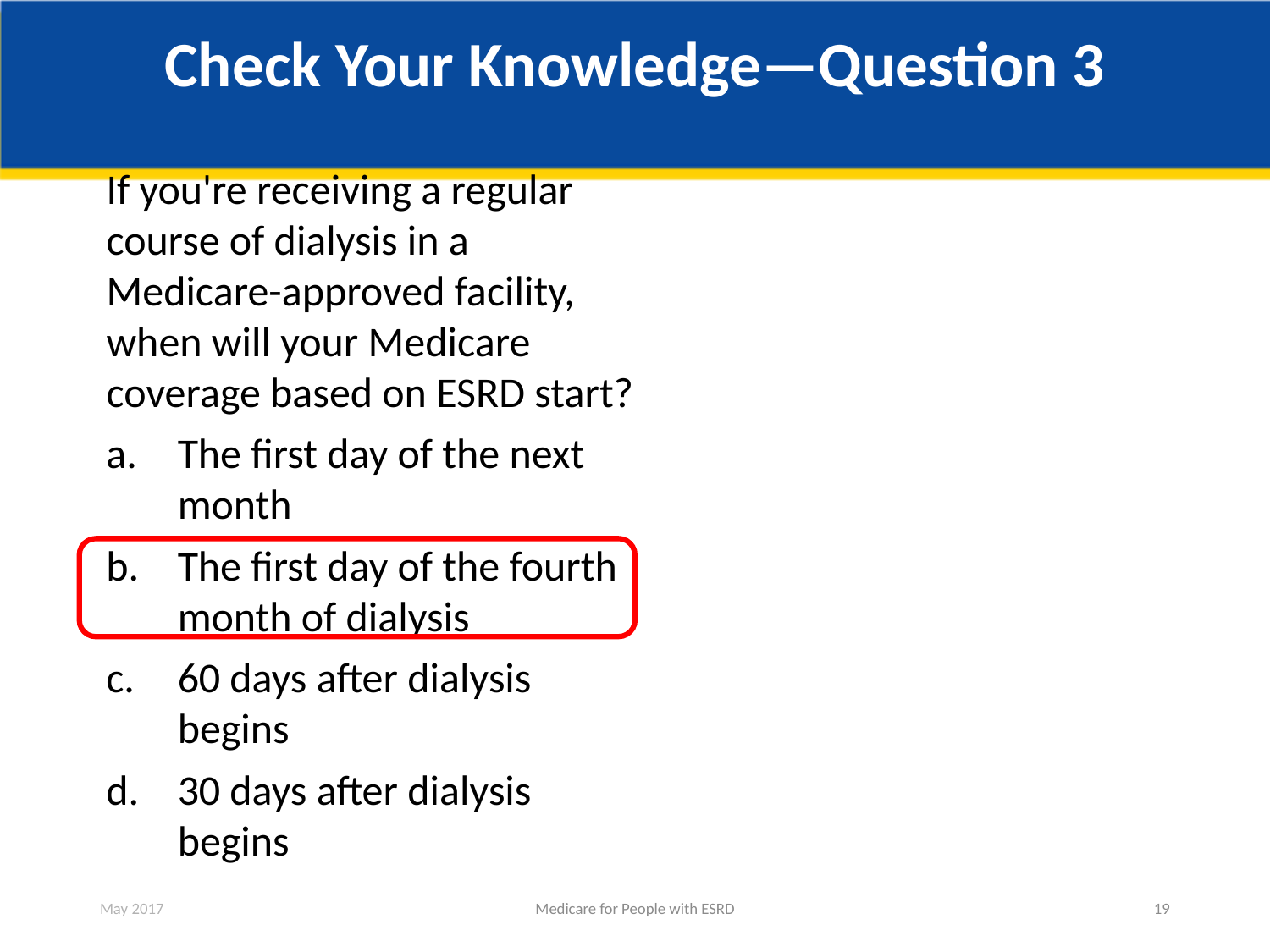

# Check Your Knowledge—Question 3
If you're receiving a regular course of dialysis in a Medicare-approved facility, when will your Medicare coverage based on ESRD start?
The first day of the next month
The first day of the fourth month of dialysis
60 days after dialysis begins
30 days after dialysis begins

May 2017
Medicare for People with ESRD
19